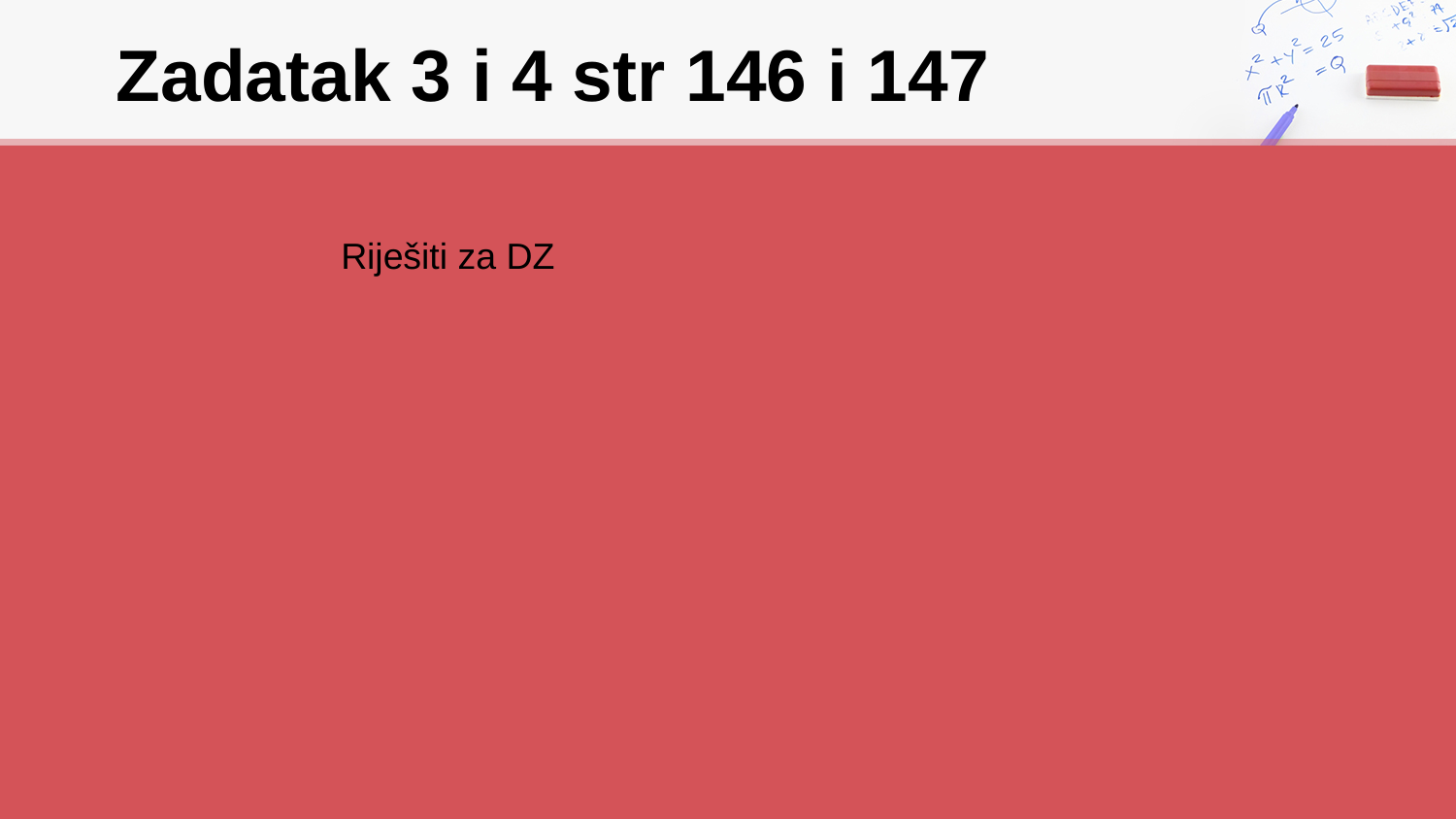

# Zadatak 3 i 4 str 146 i 147
Riješiti za DZ